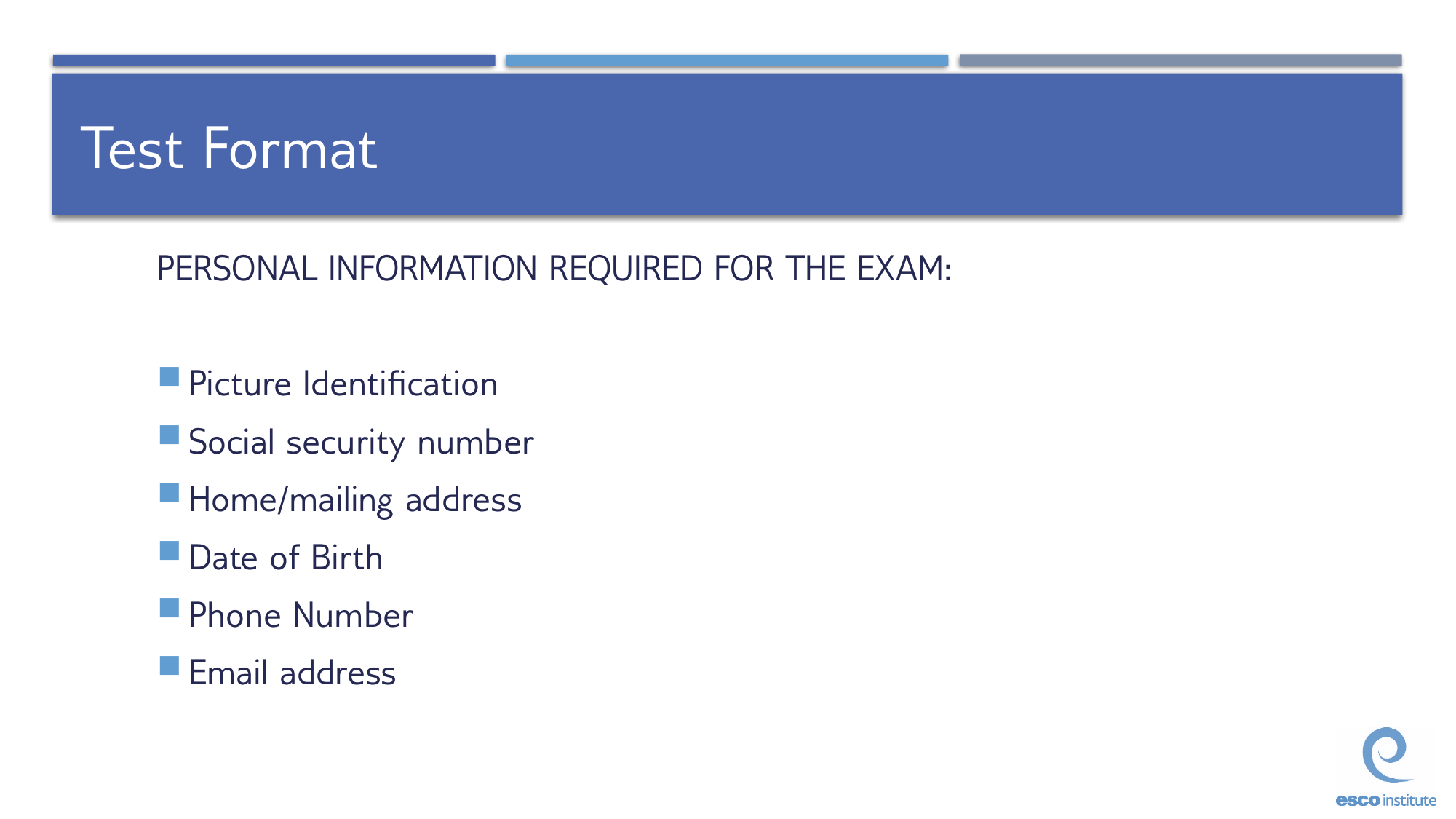

# Test Format
PERSONAL INFORMATION REQUIRED FOR THE EXAM:

Picture Identification
Social security number
Home/mailing address
Date of Birth
Phone Number
Email address